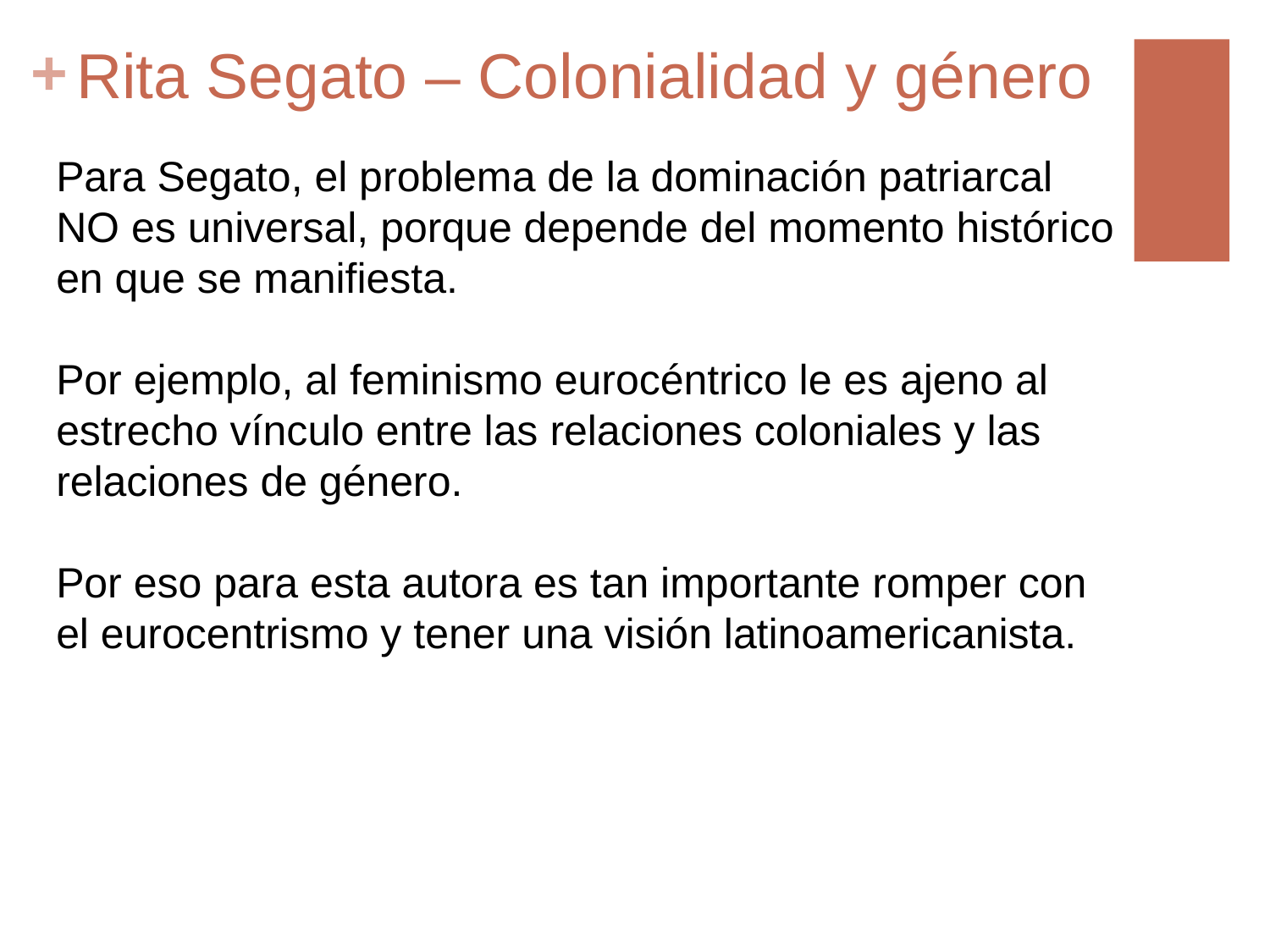

# Rita Segato – Colonialidad y género
Para Segato, el problema de la dominación patriarcal NO es universal, porque depende del momento histórico en que se manifiesta.

Por ejemplo, al feminismo eurocéntrico le es ajeno al estrecho vínculo entre las relaciones coloniales y las relaciones de género.

Por eso para esta autora es tan importante romper con el eurocentrismo y tener una visión latinoamericanista.